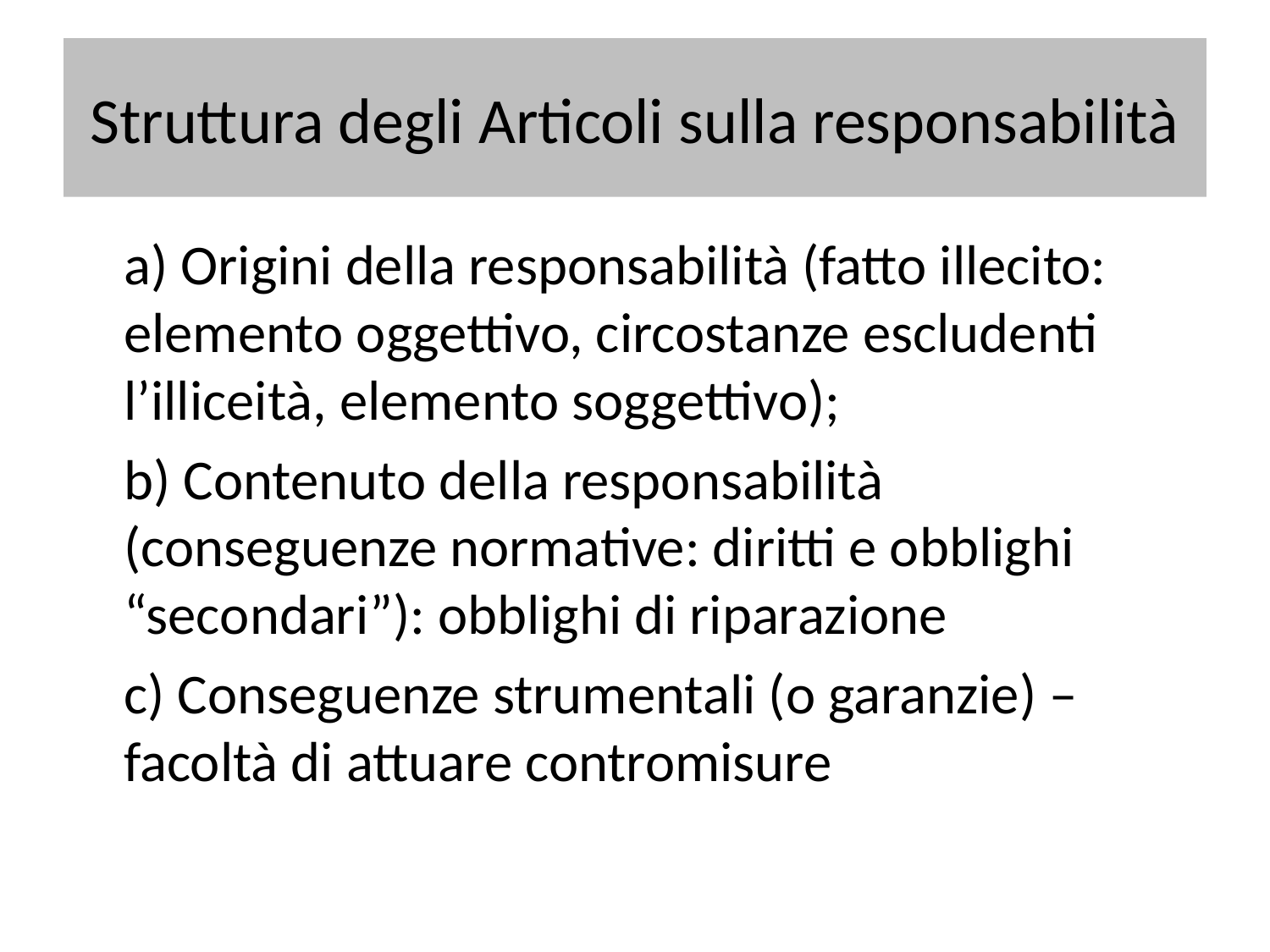

# Struttura degli Articoli sulla responsabilità
	a) Origini della responsabilità (fatto illecito: elemento oggettivo, circostanze escludenti l’illiceità, elemento soggettivo);
	b) Contenuto della responsabilità (conseguenze normative: diritti e obblighi “secondari”): obblighi di riparazione
	c) Conseguenze strumentali (o garanzie) – facoltà di attuare contromisure